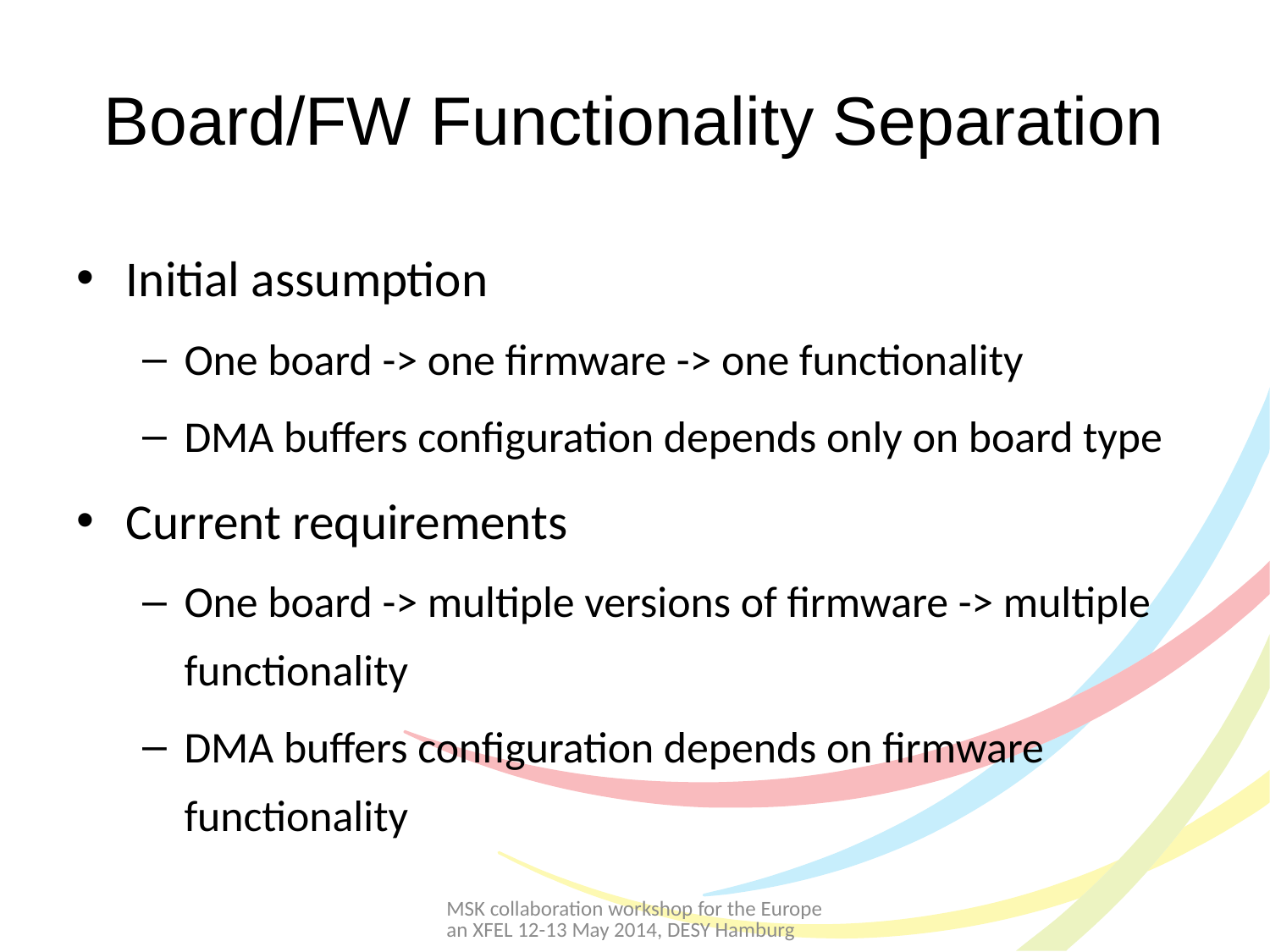

# Board/FW Functionality Separation
Initial assumption
One board -> one firmware -> one functionality
DMA buffers configuration depends only on board type
Current requirements
One board -> multiple versions of firmware -> multiple functionality
DMA buffers configuration depends on firmware functionality
MSK collaboration workshop for the European XFEL 12-13 May 2014, DESY Hamburg